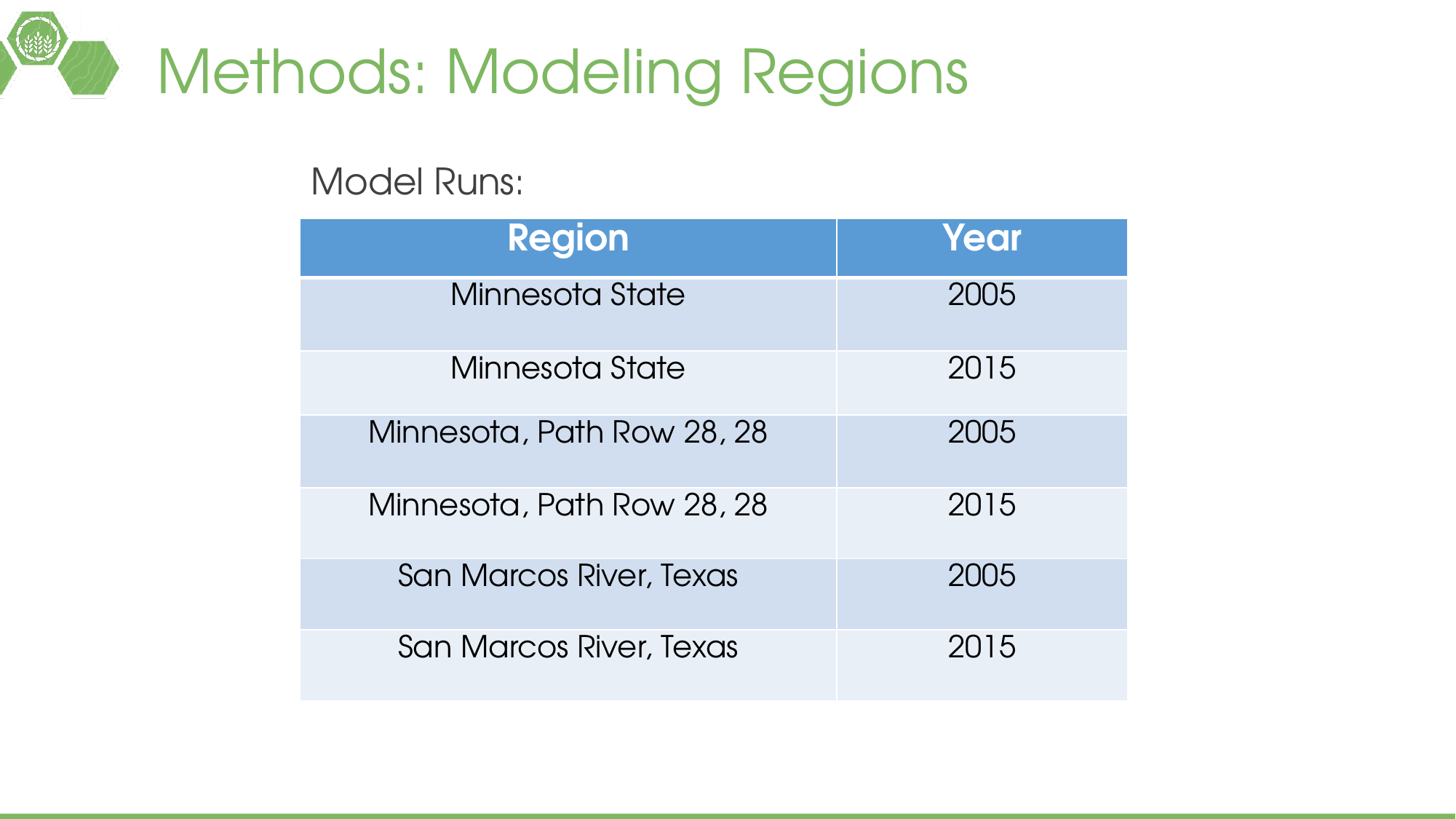

# Methods: Modeling Regions
Model Runs:

| Region | Year |
| --- | --- |
| Minnesota State | 2005 |
| Minnesota State | 2015 |
| Minnesota, Path Row 28, 28 | 2005 |
| Minnesota, Path Row 28, 28 | 2015 |
| San Marcos River, Texas | 2005 |
| San Marcos River, Texas | 2015 |